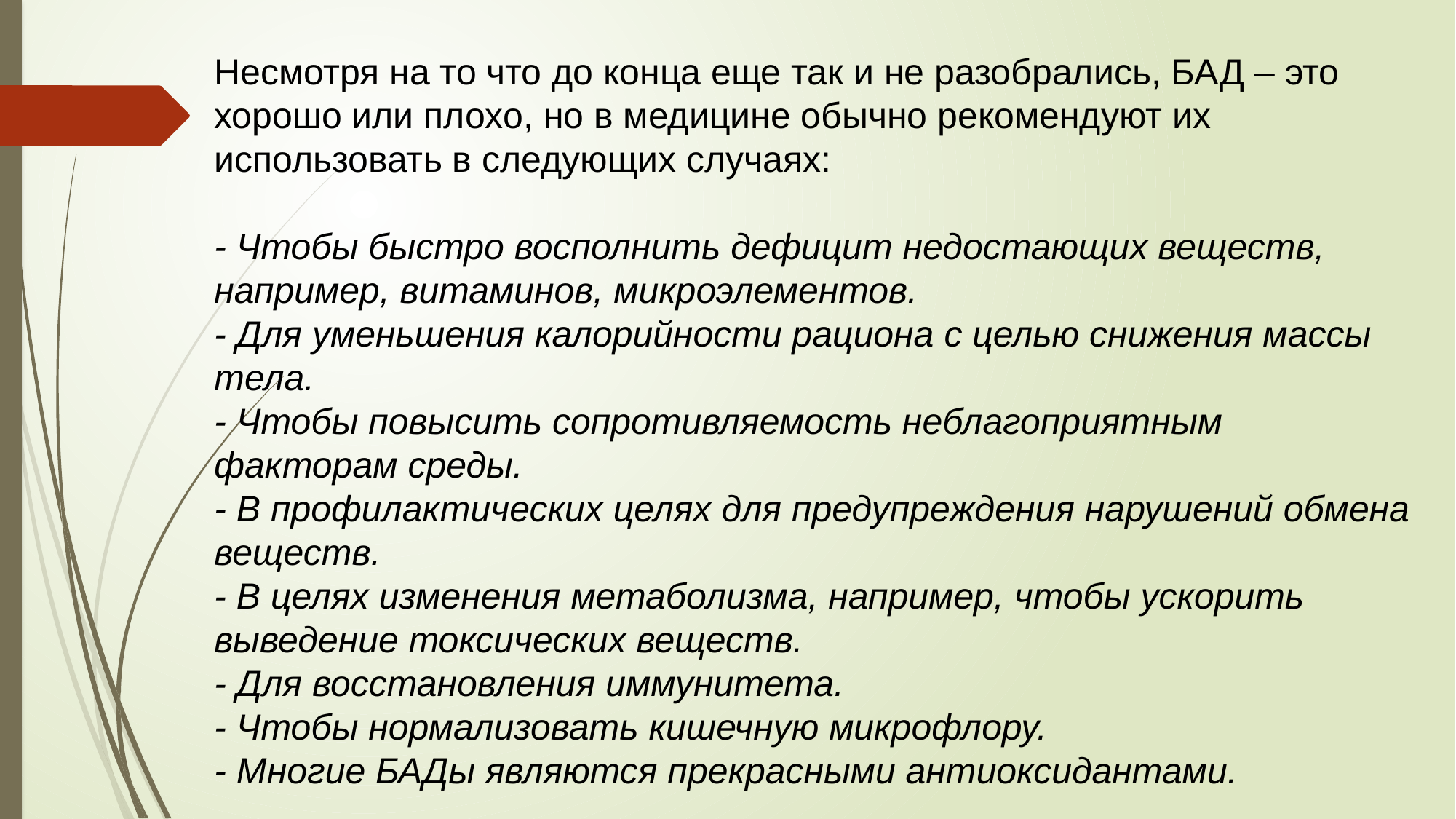

Несмотря на то что до конца еще так и не разобрались, БАД – это хорошо или плохо, но в медицине обычно рекомендуют их использовать в следующих случаях:
- Чтобы быстро восполнить дефицит недостающих веществ, например, витаминов, микроэлементов.
- Для уменьшения калорийности рациона с целью снижения массы тела.
- Чтобы повысить сопротивляемость неблагоприятным факторам среды.
- В профилактических целях для предупреждения нарушений обмена веществ.
- В целях изменения метаболизма, например, чтобы ускорить выведение токсических веществ.
- Для восстановления иммунитета.
- Чтобы нормализовать кишечную микрофлору.
- Многие БАДы являются прекрасными антиоксидантами.